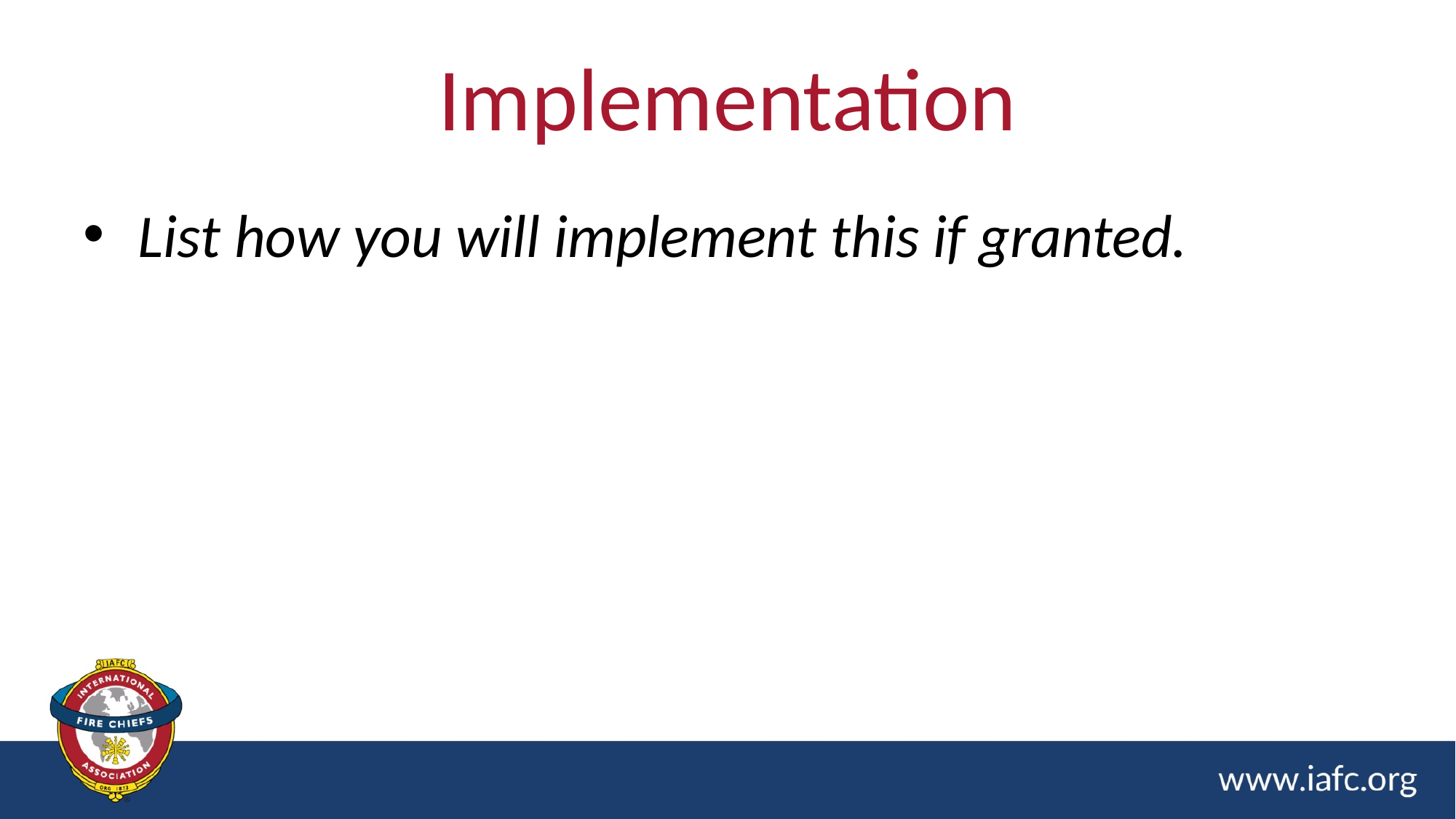

# Implementation
List how you will implement this if granted.